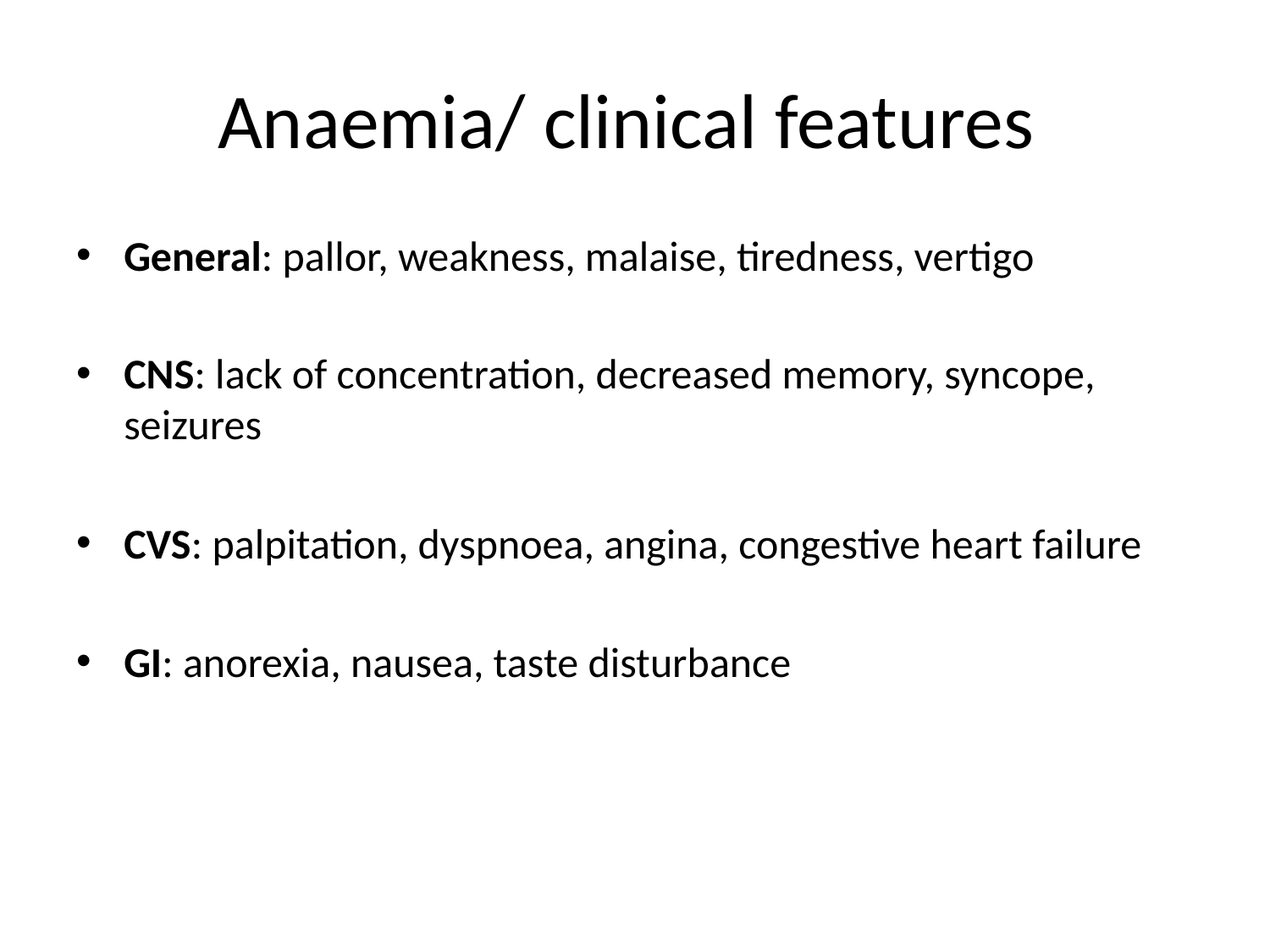

# Anaemia/ clinical features
General: pallor, weakness, malaise, tiredness, vertigo

CNS: lack of concentration, decreased memory, syncope, seizures

CVS: palpitation, dyspnoea, angina, congestive heart failure

GI: anorexia, nausea, taste disturbance